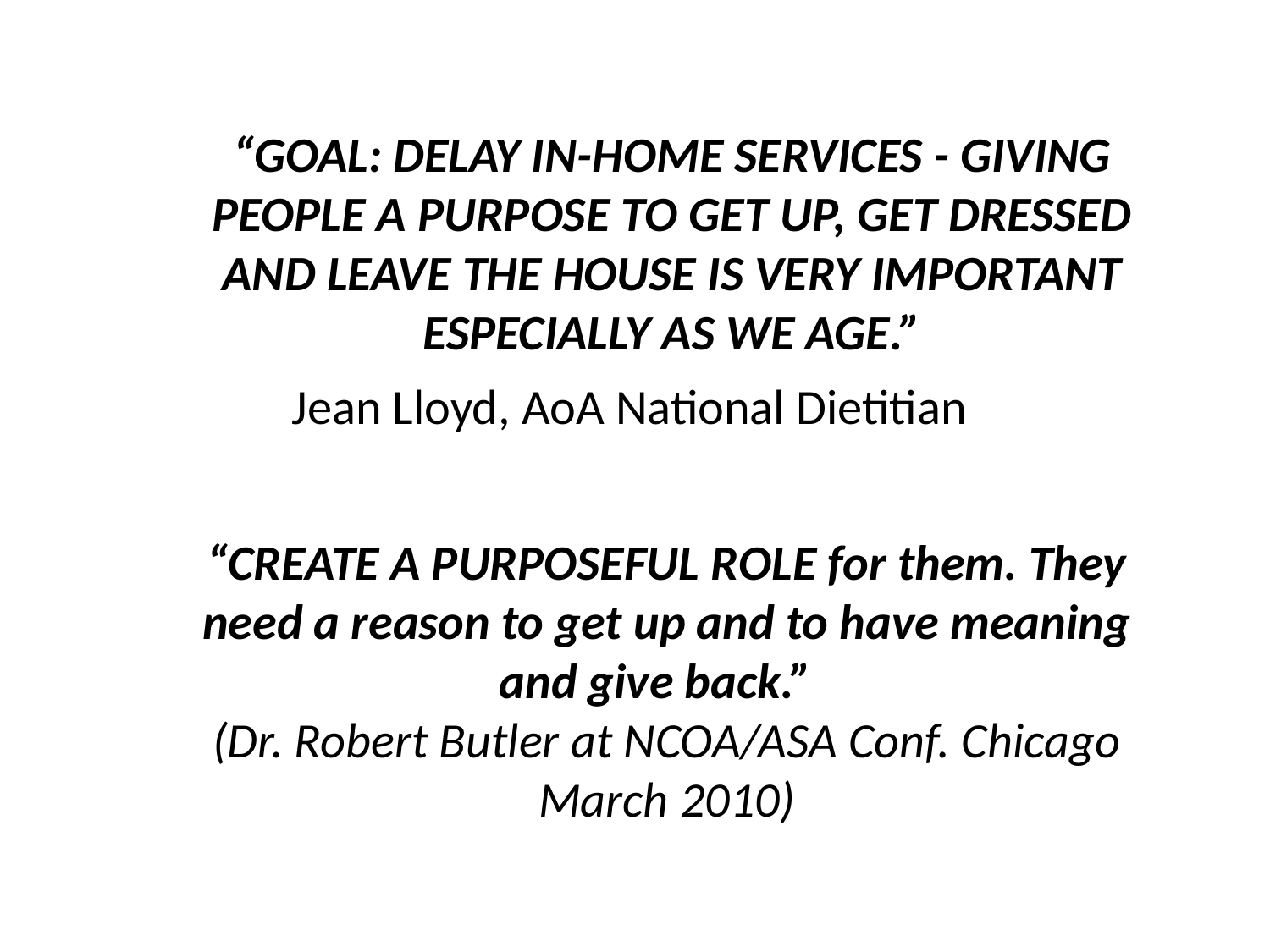

# “Goal: delay in-home services - giving people a purpose to get up, get dressed and leave the house is very important especially as we age.”
Jean Lloyd, AoA National Dietitian

“CREATE A PURPOSEFUL ROLE for them. They need a reason to get up and to have meaning and give back.”
(Dr. Robert Butler at NCOA/ASA Conf. Chicago March 2010)